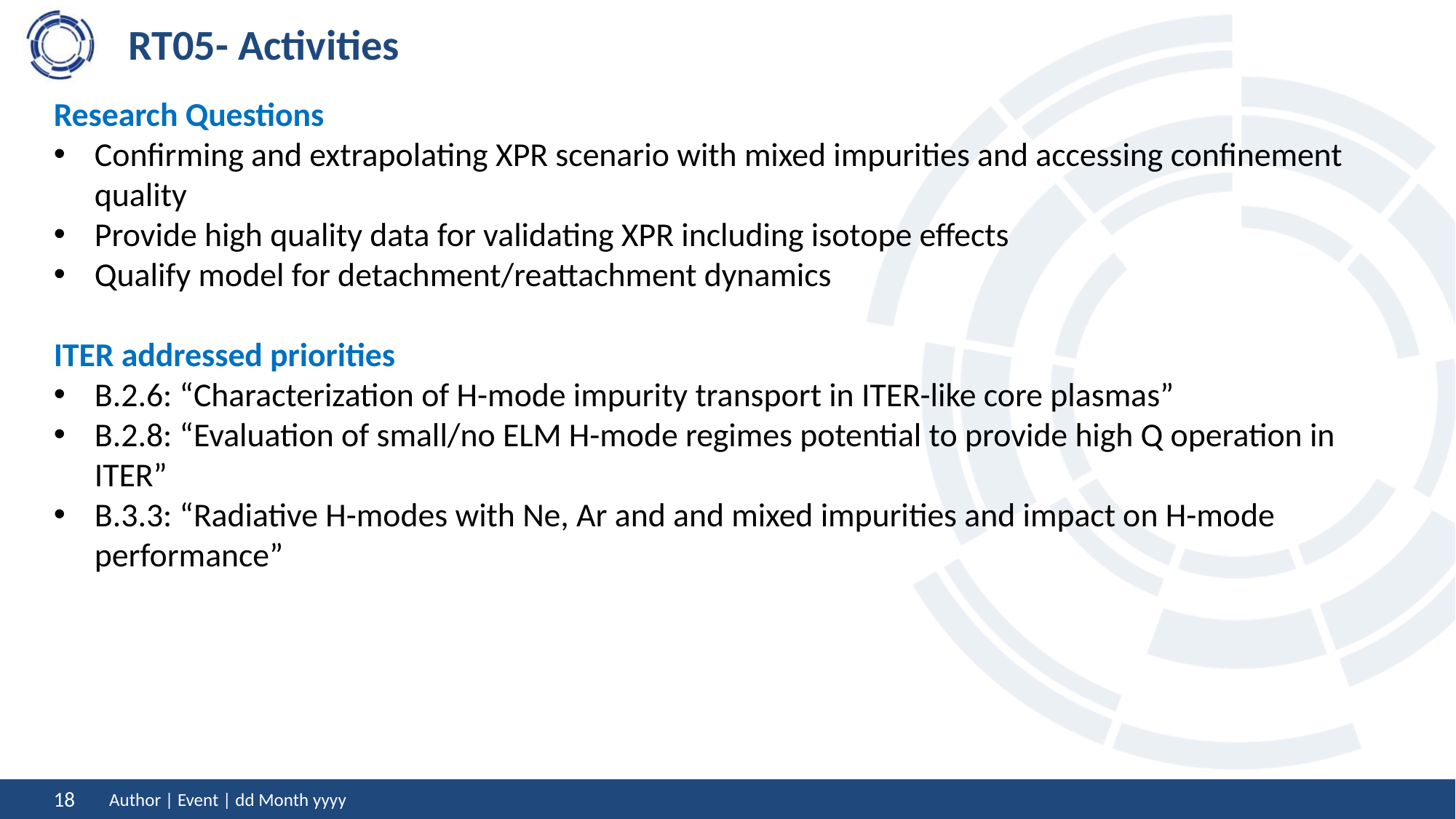

# RT05- Activities
Research Questions
Confirming and extrapolating XPR scenario with mixed impurities and accessing confinement quality
Provide high quality data for validating XPR including isotope effects
Qualify model for detachment/reattachment dynamics

ITER addressed priorities
B.2.6: “Characterization of H-mode impurity transport in ITER-like core plasmas”
B.2.8: “Evaluation of small/no ELM H-mode regimes potential to provide high Q operation in ITER”
B.3.3: “Radiative H-modes with Ne, Ar and and mixed impurities and impact on H-mode performance”

Author | Event | dd Month yyyy
18